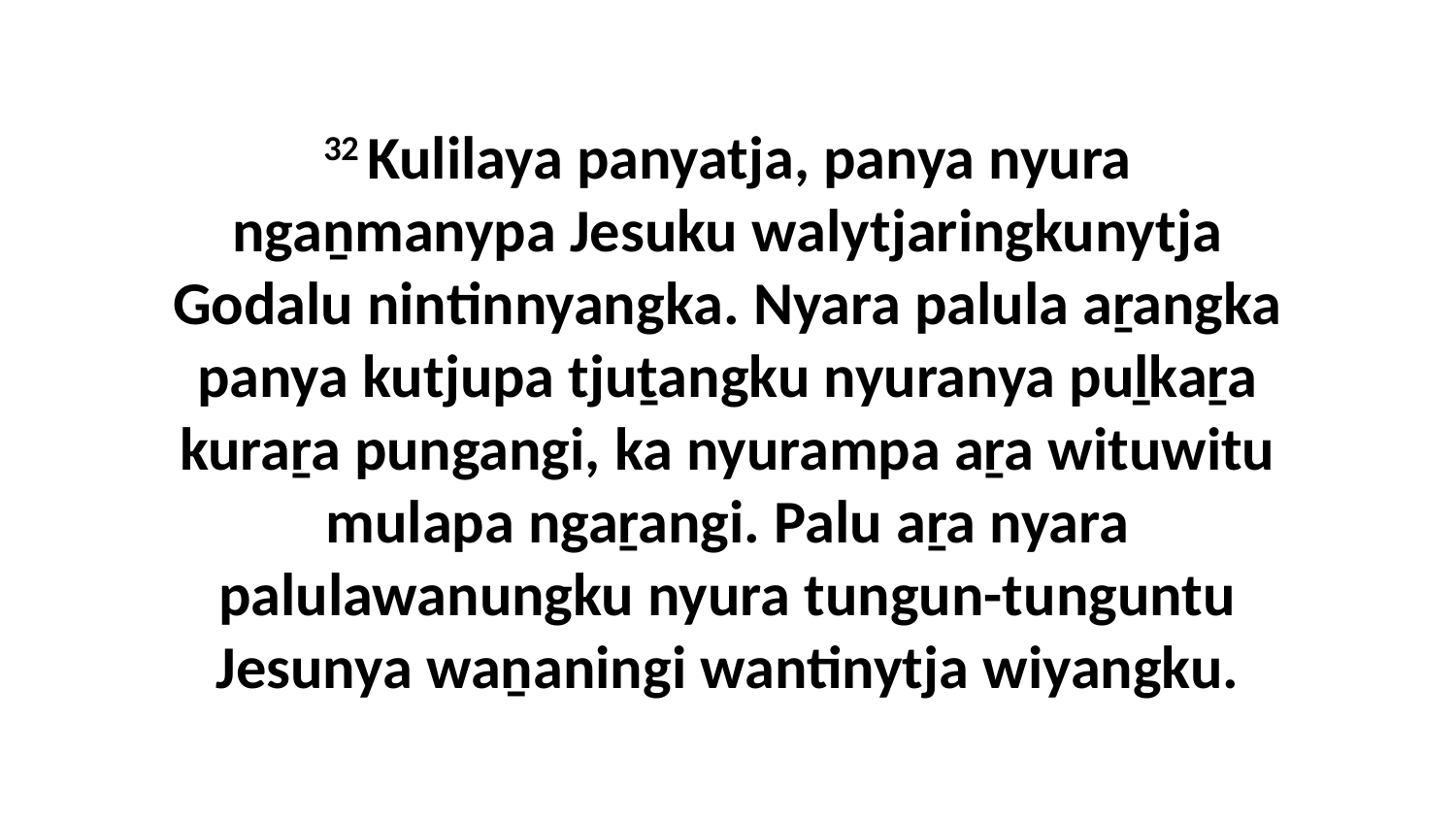

32 Kulilaya panyatja, panya nyura ngaṉmanypa Jesuku walytjaringkunytja Godalu nintinnyangka. Nyara palula aṟangka panya kutjupa tjuṯangku nyuranya puḻkaṟa kuraṟa pungangi, ka nyurampa aṟa wituwitu mulapa ngaṟangi. Palu aṟa nyara palulawanungku nyura tungun-tunguntu Jesunya waṉaningi wantinytja wiyangku.